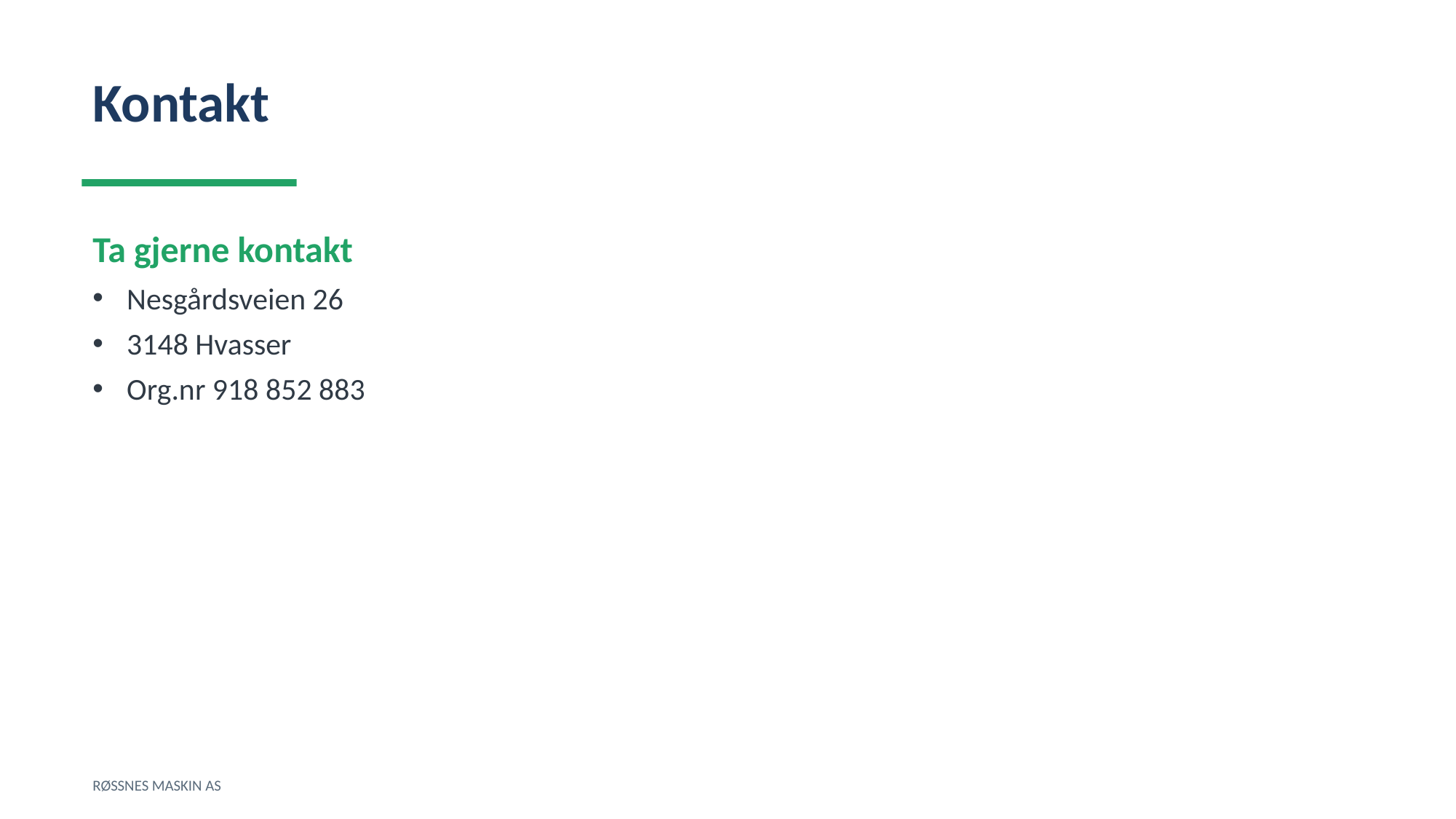

Kontakt

Ta gjerne kontakt
Nesgårdsveien 26
3148 Hvasser
Org.nr 918 852 883
RØSSNES MASKIN AS